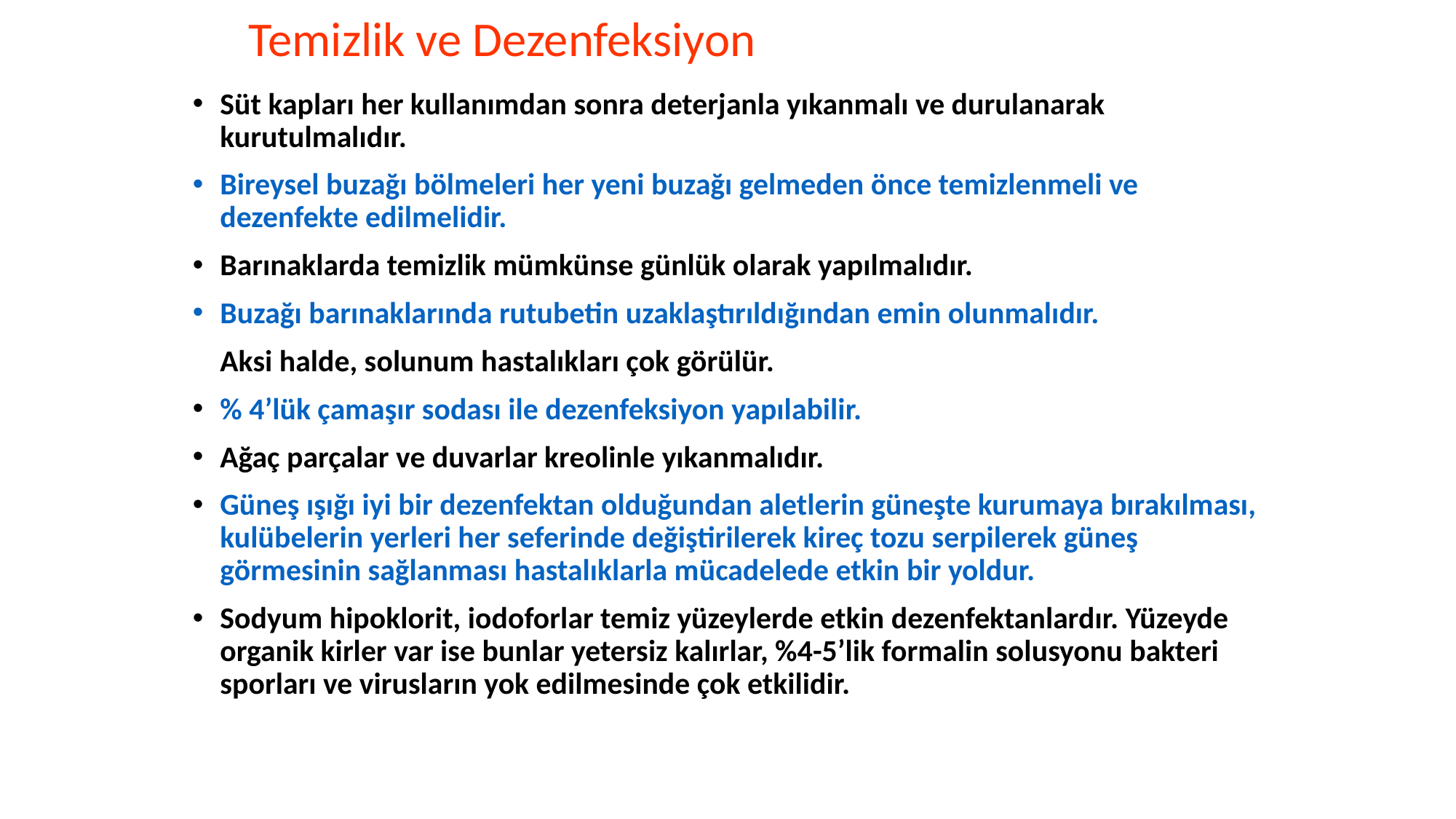

# Temizlik ve Dezenfeksiyon
Süt kapları her kullanımdan sonra deterjanla yıkanmalı ve durulanarak kurutulmalıdır.
Bireysel buzağı bölmeleri her yeni buzağı gelmeden önce temizlenmeli ve dezenfekte edilmelidir.
Barınaklarda temizlik mümkünse günlük olarak yapılmalıdır.
Buzağı barınaklarında rutubetin uzaklaştırıldığından emin olunmalıdır.
	Aksi halde, solunum hastalıkları çok görülür.
% 4’lük çamaşır sodası ile dezenfeksiyon yapılabilir.
Ağaç parçalar ve duvarlar kreolinle yıkanmalıdır.
Güneş ışığı iyi bir dezenfektan olduğundan aletlerin güneşte kurumaya bırakılması, kulübelerin yerleri her seferinde değiştirilerek kireç tozu serpilerek güneş görmesinin sağlanması hastalıklarla mücadelede etkin bir yoldur.
Sodyum hipoklorit, iodoforlar temiz yüzeylerde etkin dezenfektanlardır. Yüzeyde organik kirler var ise bunlar yetersiz kalırlar, %4-5’lik formalin solusyonu bakteri sporları ve virusların yok edilmesinde çok etkilidir.